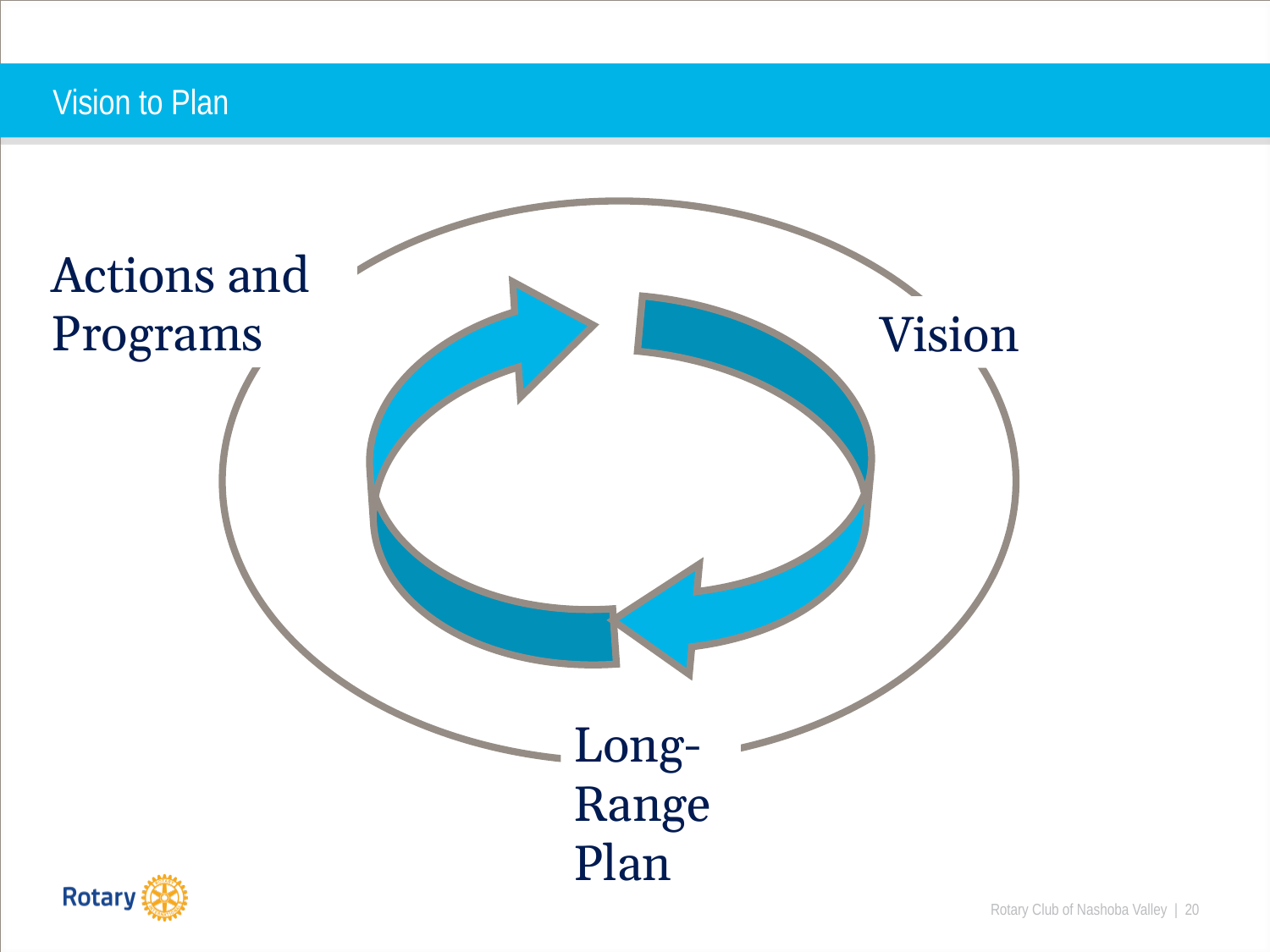

# Vision to Plan

Actions and Programs
Vision
Long-Range Plan